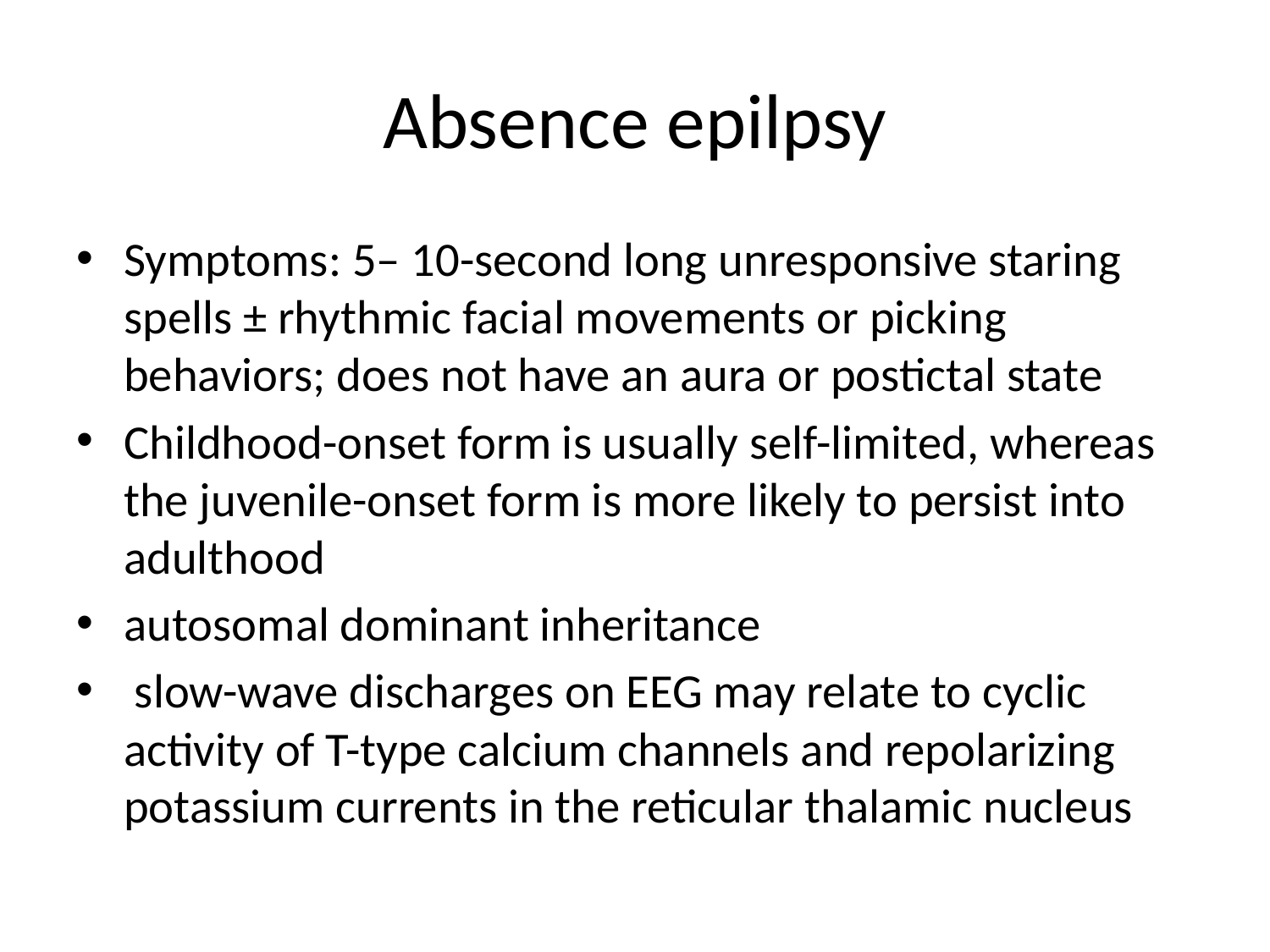

# Absence epilpsy
Symptoms: 5– 10-second long unresponsive staring spells ± rhythmic facial movements or picking behaviors; does not have an aura or postictal state
Childhood-onset form is usually self-limited, whereas the juvenile-onset form is more likely to persist into adulthood
autosomal dominant inheritance
 slow-wave discharges on EEG may relate to cyclic activity of T-type calcium channels and repolarizing potassium currents in the reticular thalamic nucleus